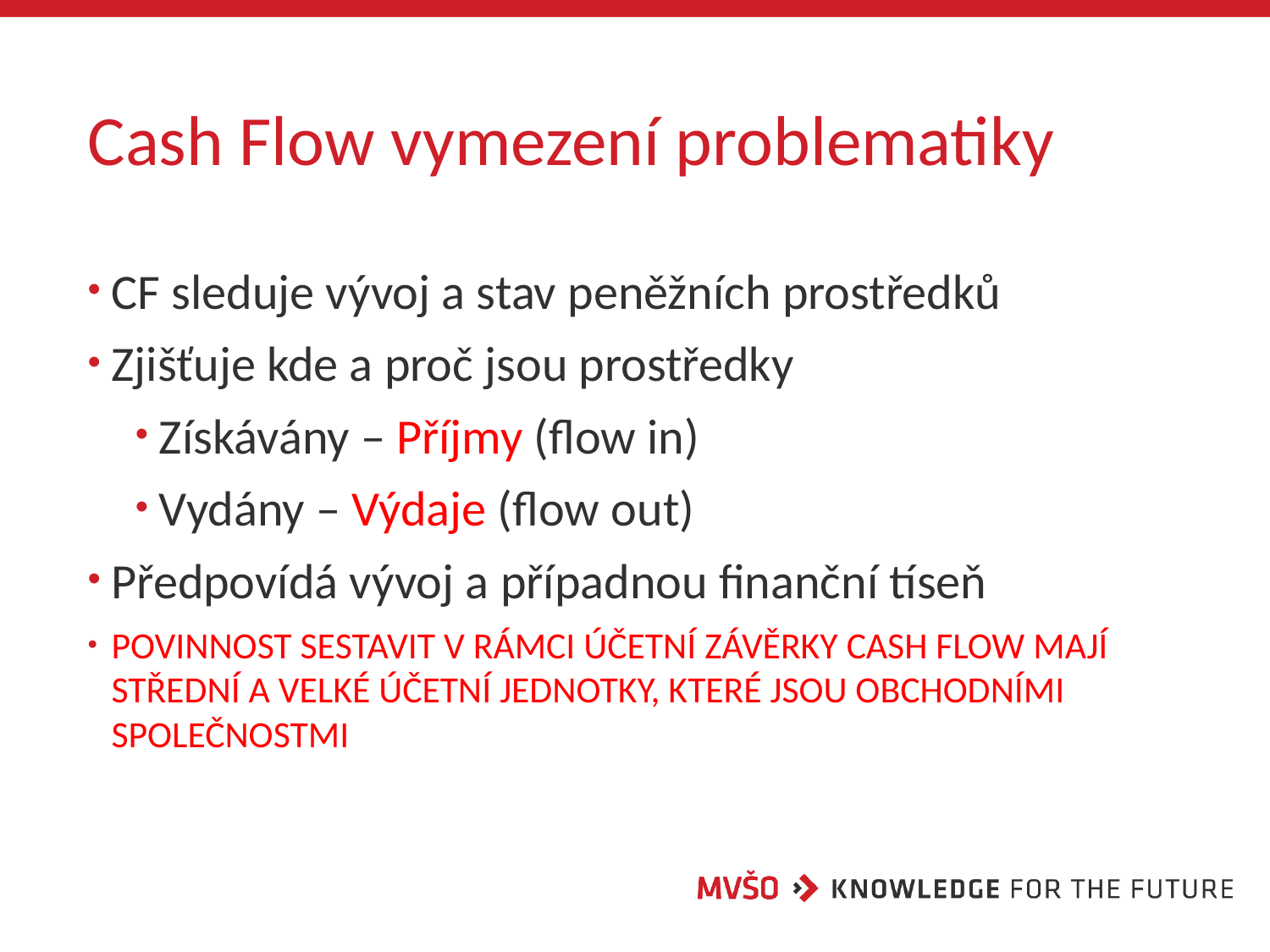

# Cash Flow vymezení problematiky
CF sleduje vývoj a stav peněžních prostředků
Zjišťuje kde a proč jsou prostředky
Získávány – Příjmy (flow in)
Vydány – Výdaje (flow out)
Předpovídá vývoj a případnou finanční tíseň
POVINNOST SESTAVIT V RÁMCI ÚČETNÍ ZÁVĚRKY CASH FLOW MAJÍ STŘEDNÍ A VELKÉ ÚČETNÍ JEDNOTKY, KTERÉ JSOU OBCHODNÍMI SPOLEČNOSTMI